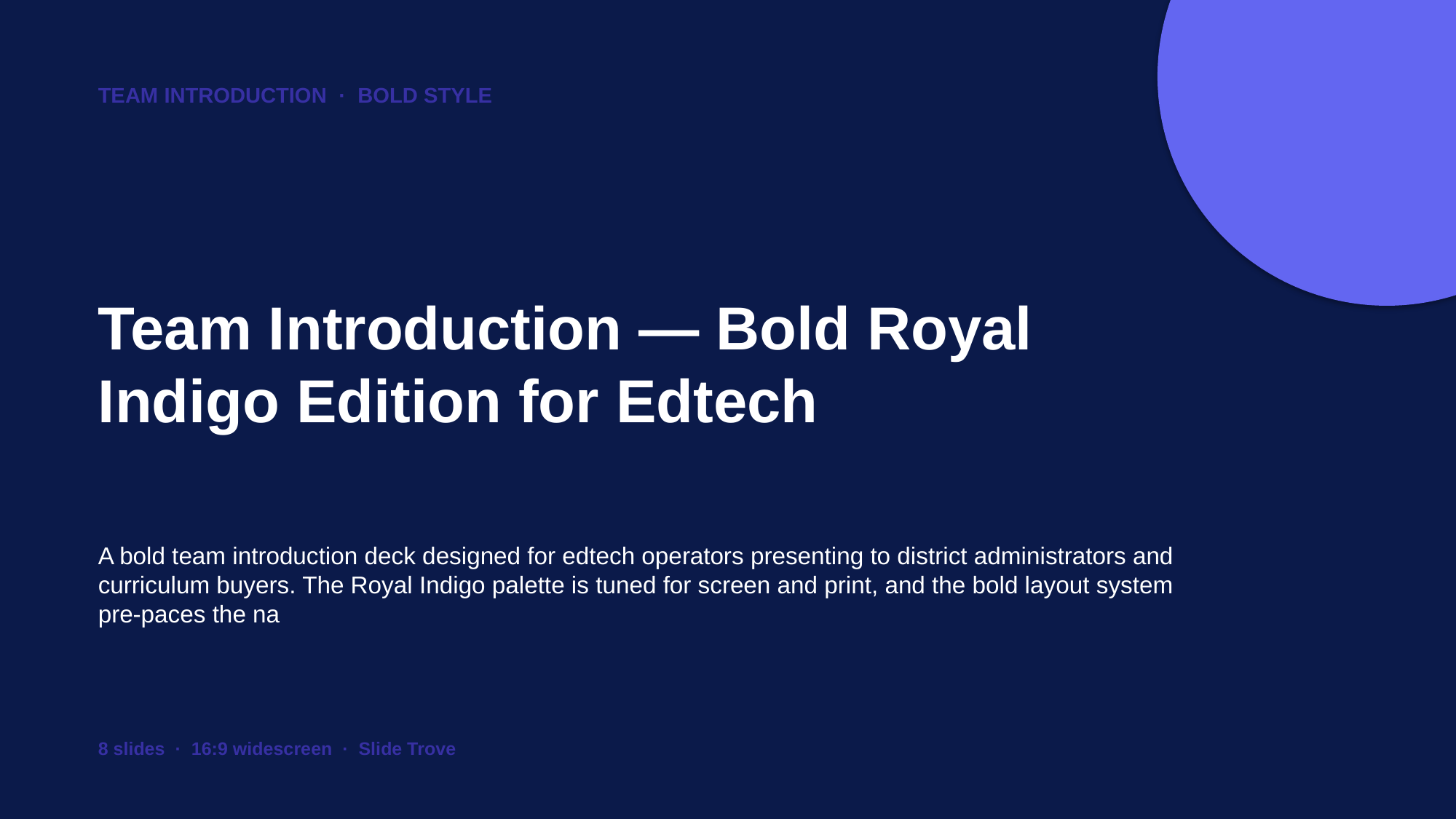

TEAM INTRODUCTION  ·  BOLD STYLE
Team Introduction — Bold Royal Indigo Edition for Edtech
A bold team introduction deck designed for edtech operators presenting to district administrators and curriculum buyers. The Royal Indigo palette is tuned for screen and print, and the bold layout system pre-paces the na
8 slides  ·  16:9 widescreen  ·  Slide Trove